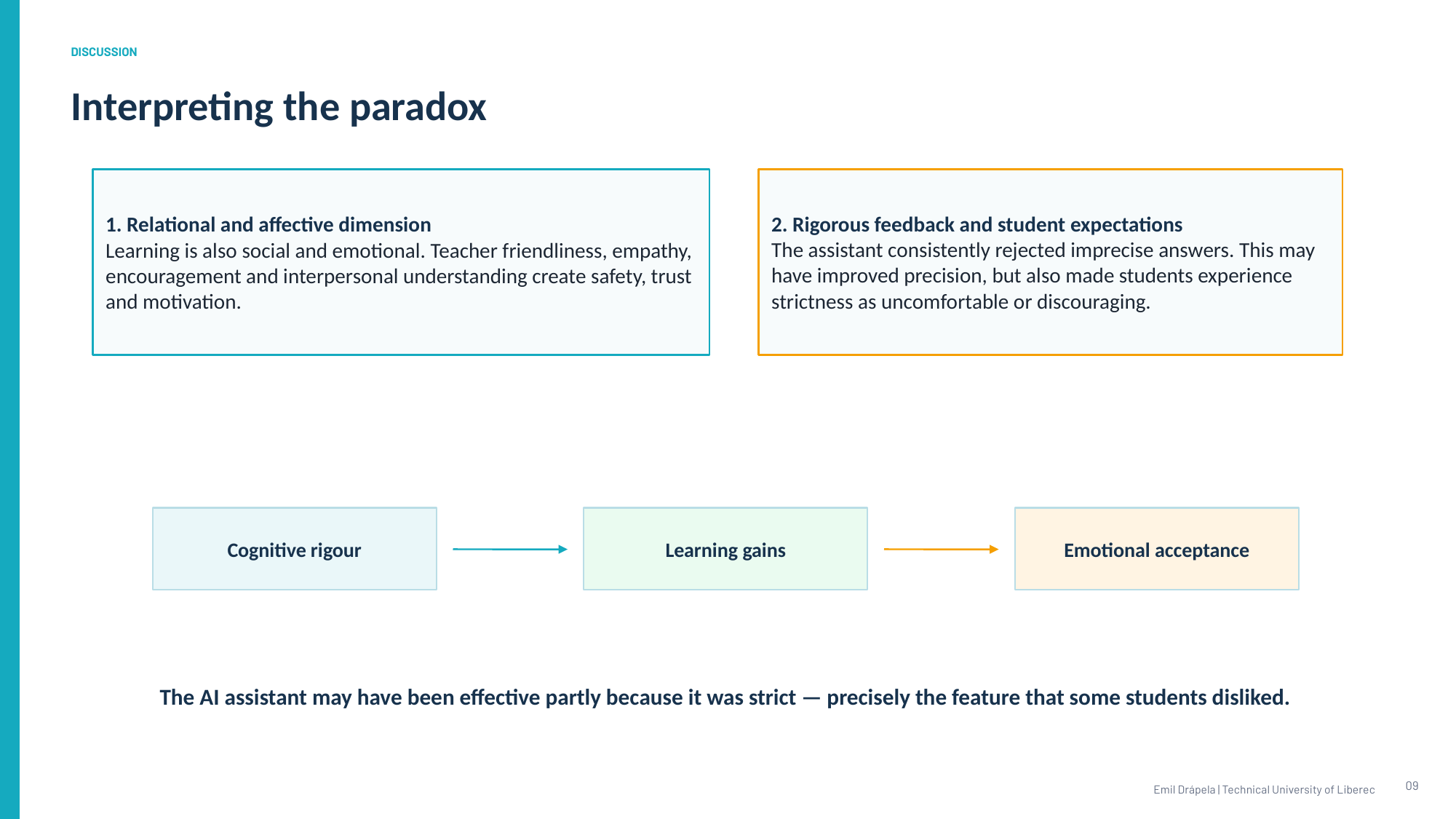

DISCUSSION
Interpreting the paradox
1. Relational and affective dimension
Learning is also social and emotional. Teacher friendliness, empathy, encouragement and interpersonal understanding create safety, trust and motivation.
2. Rigorous feedback and student expectations
The assistant consistently rejected imprecise answers. This may have improved precision, but also made students experience strictness as uncomfortable or discouraging.
Cognitive rigour
Learning gains
Emotional acceptance

The AI assistant may have been effective partly because it was strict — precisely the feature that some students disliked.
09
Emil Drápela | Technical University of Liberec